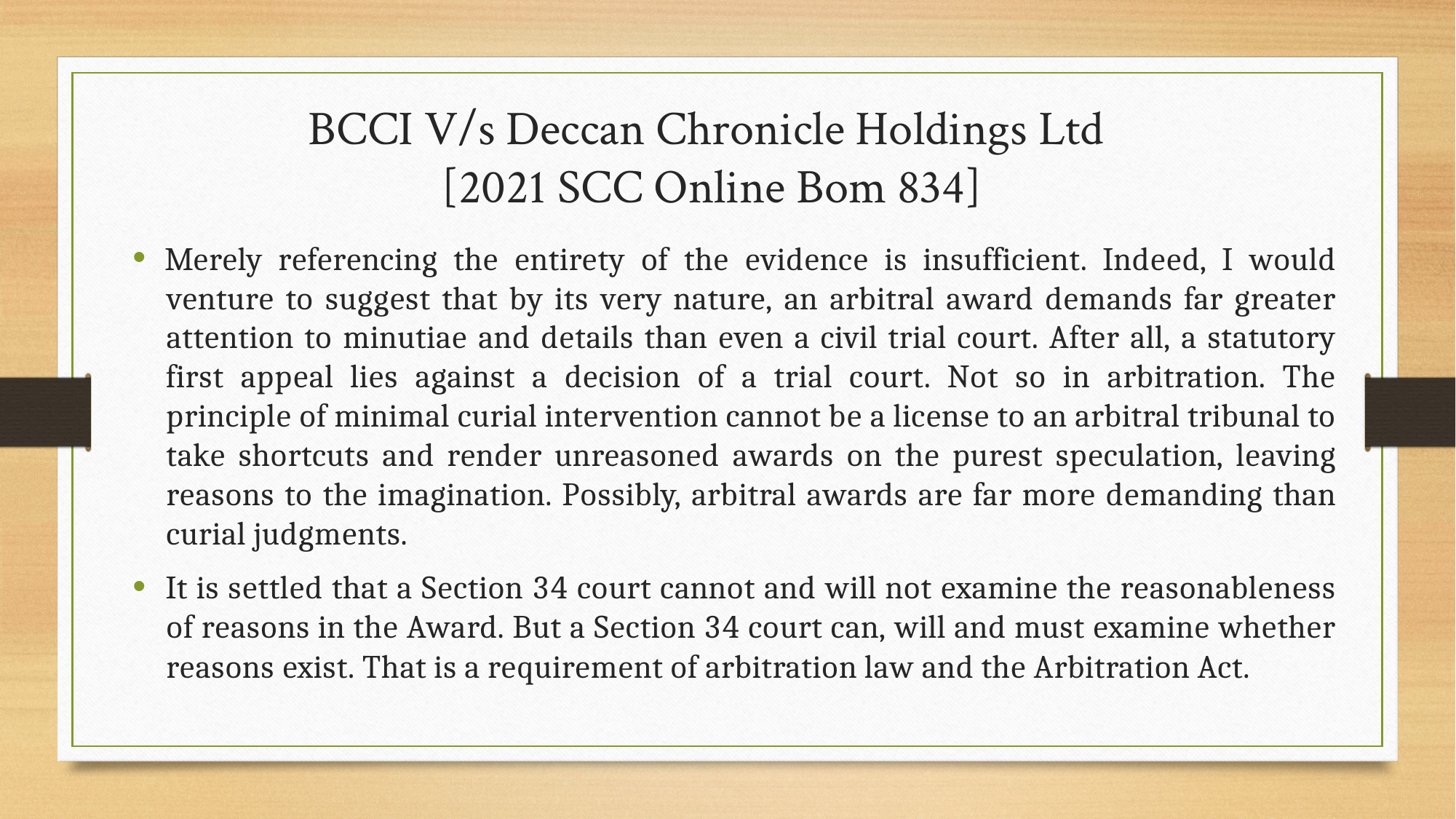

BCCI V/s Deccan Chronicle Holdings Ltd
[2021 SCC Online Bom 834]
Merely referencing the entirety of the evidence is insufficient. Indeed, I would venture to suggest that by its very nature, an arbitral award demands far greater attention to minutiae and details than even a civil trial court. After all, a statutory first appeal lies against a decision of a trial court. Not so in arbitration. The principle of minimal curial intervention cannot be a license to an arbitral tribunal to take shortcuts and render unreasoned awards on the purest speculation, leaving reasons to the imagination. Possibly, arbitral awards are far more demanding than curial judgments.
It is settled that a Section 34 court cannot and will not examine the reasonableness of reasons in the Award. But a Section 34 court can, will and must examine whether reasons exist. That is a requirement of arbitration law and the Arbitration Act.